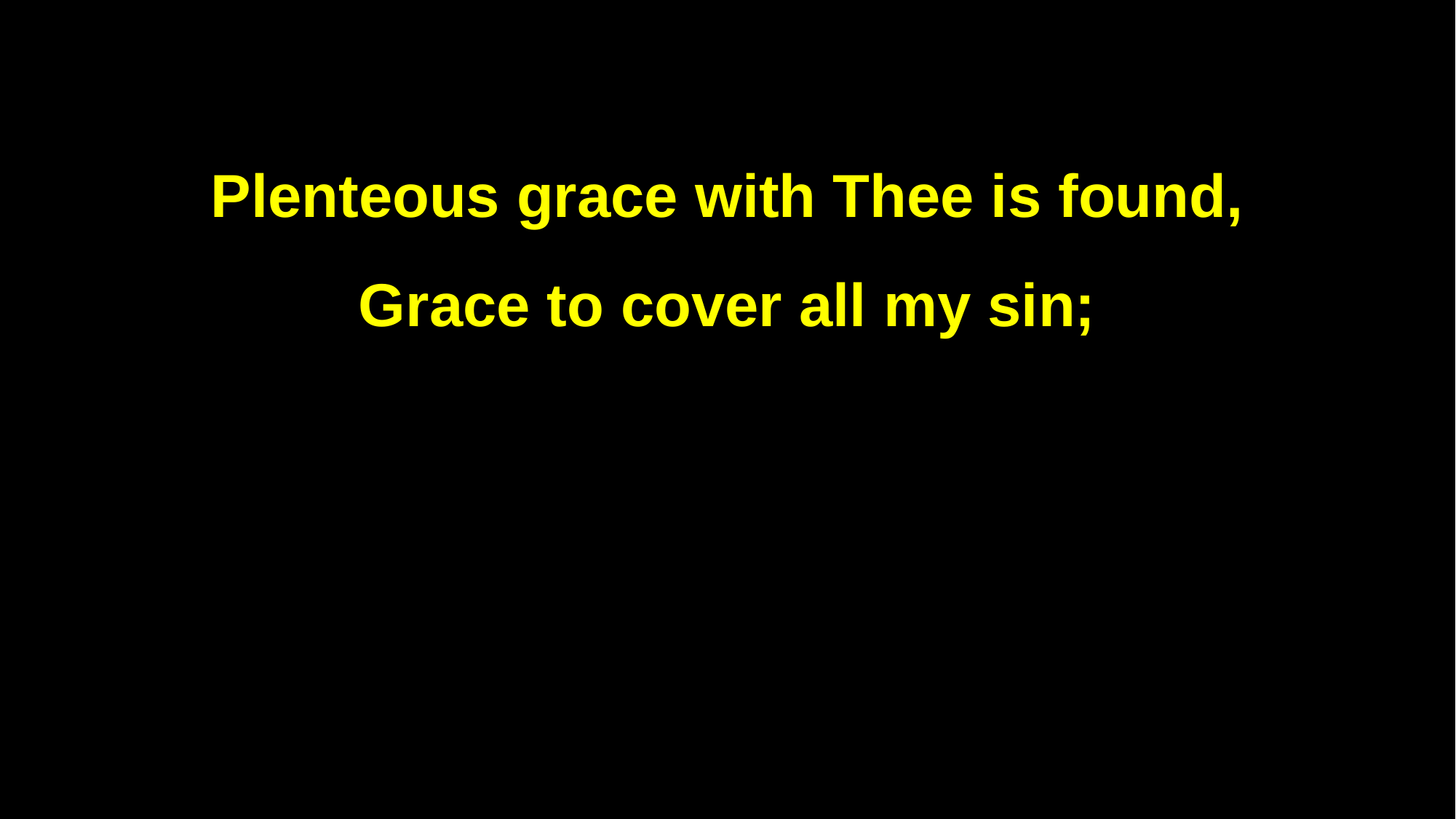

Plenteous grace with Thee is found,
Grace to cover all my sin;